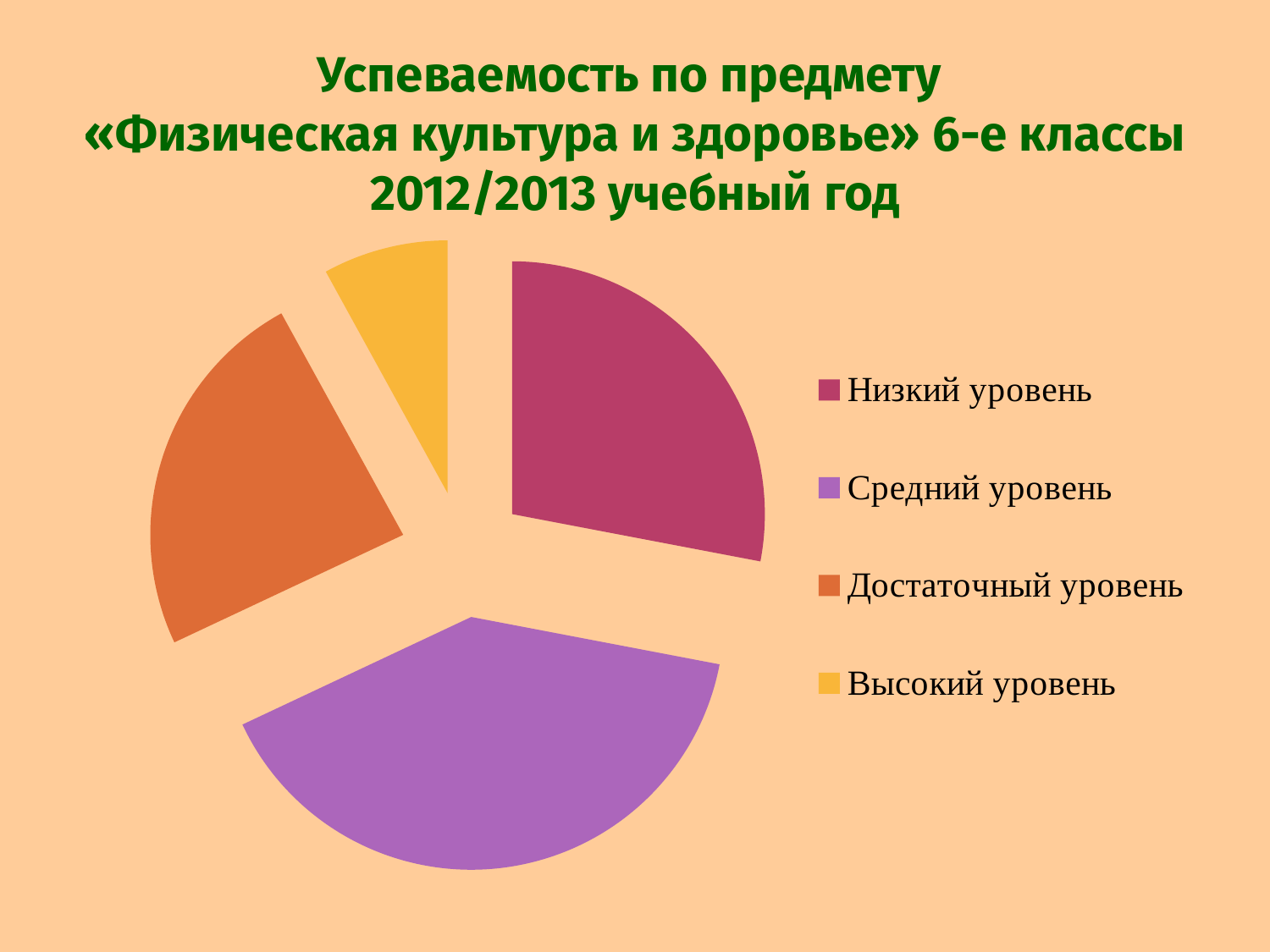

Успеваемость по предмету
«Физическая культура и здоровье» 6-е классы
2012/2013 учебный год

### Chart

| Category | Успеваемость по предмету "Физическая культура и здоровье" 6- |
|---|---|
| Низкий уровень | 7.0 |
| Средний уровень | 10.0 |
| Достаточный уровень | 6.0 |
| Высокий уровень | 2.0 |